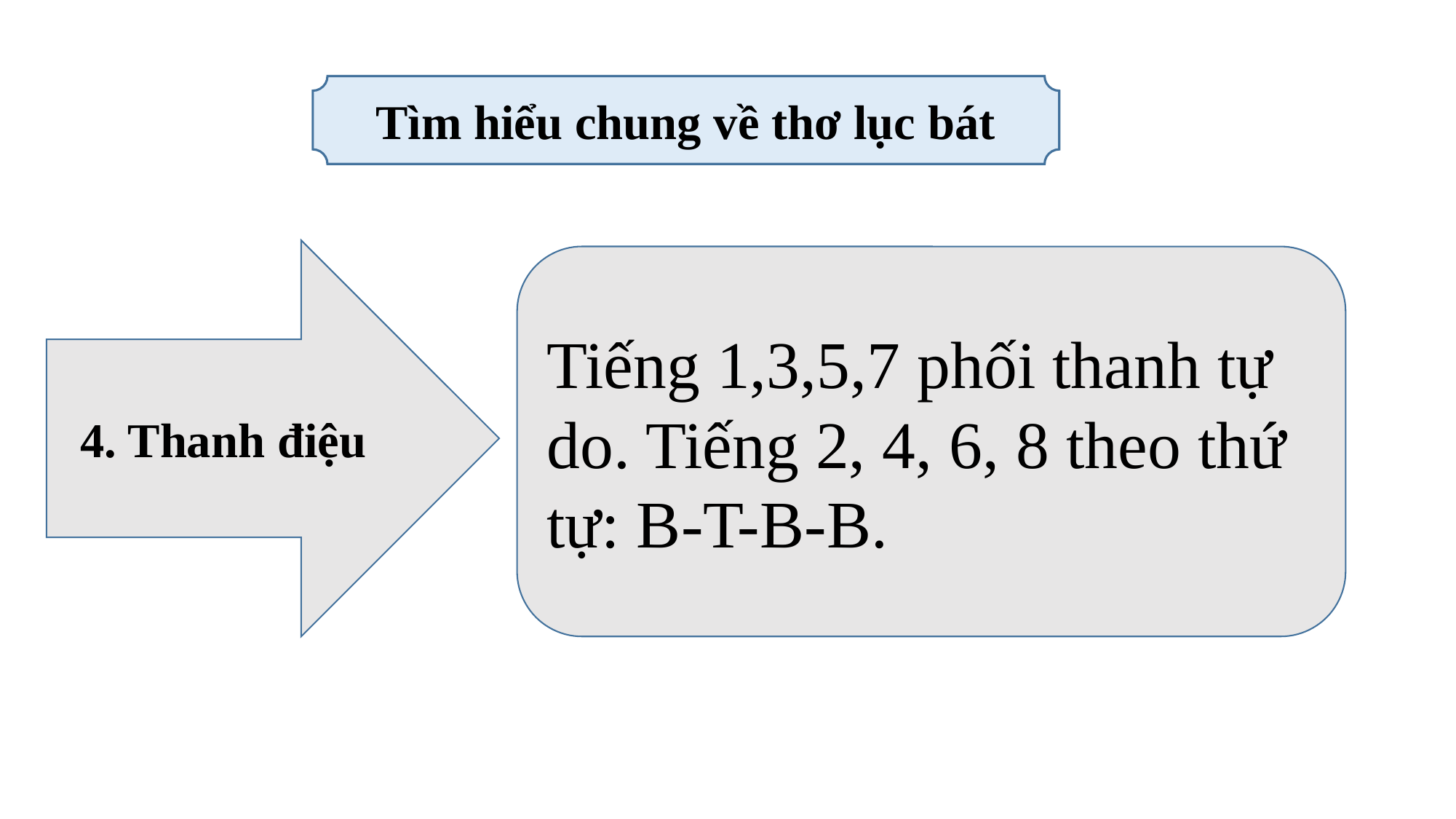

Tìm hiểu chung về thơ lục bát
4. Thanh điệu
Tiếng 1,3,5,7 phối thanh tự do. Tiếng 2, 4, 6, 8 theo thứ tự: B-T-B-B.